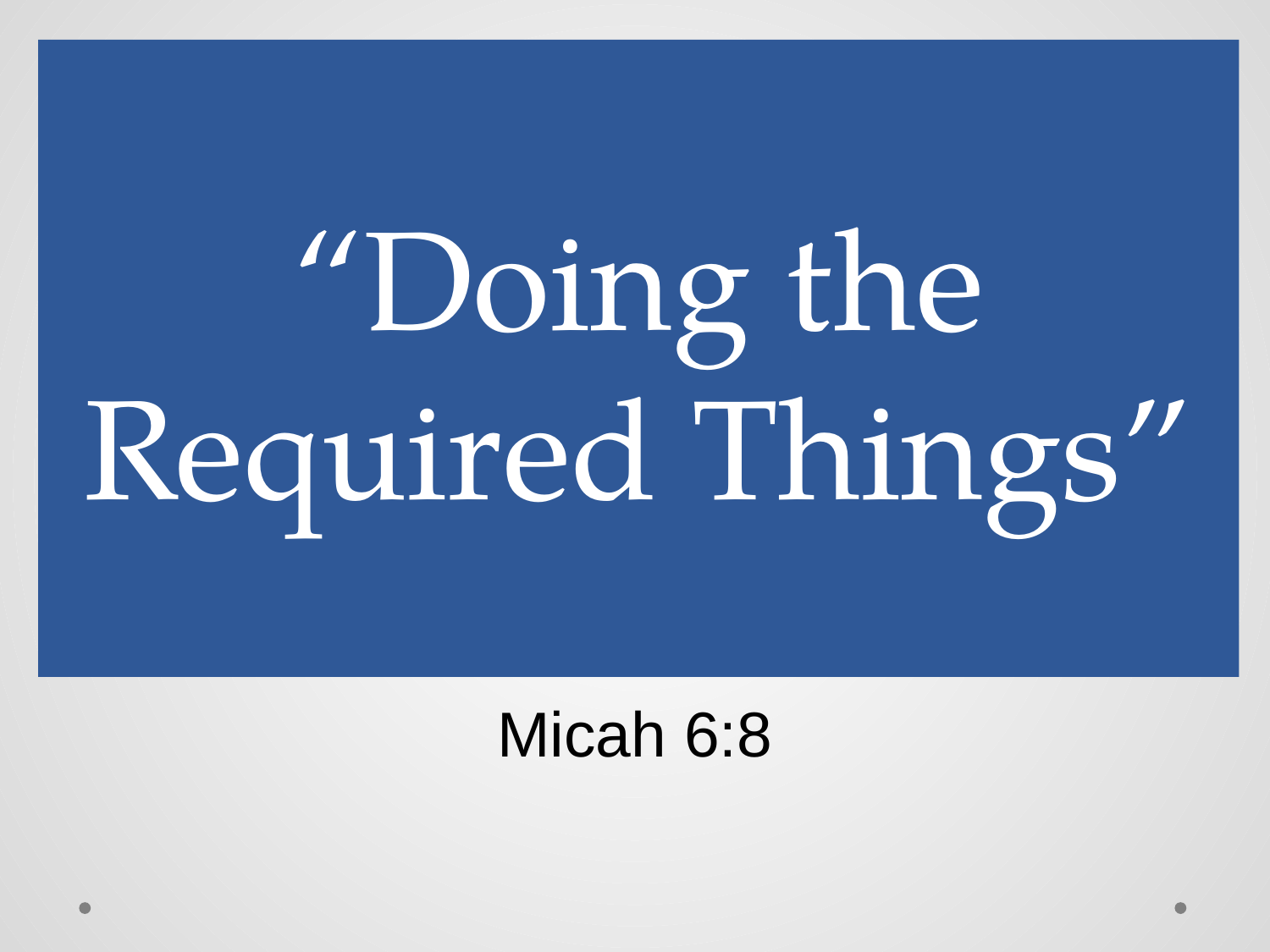

# “Doing the Required Things”
Micah 6:8